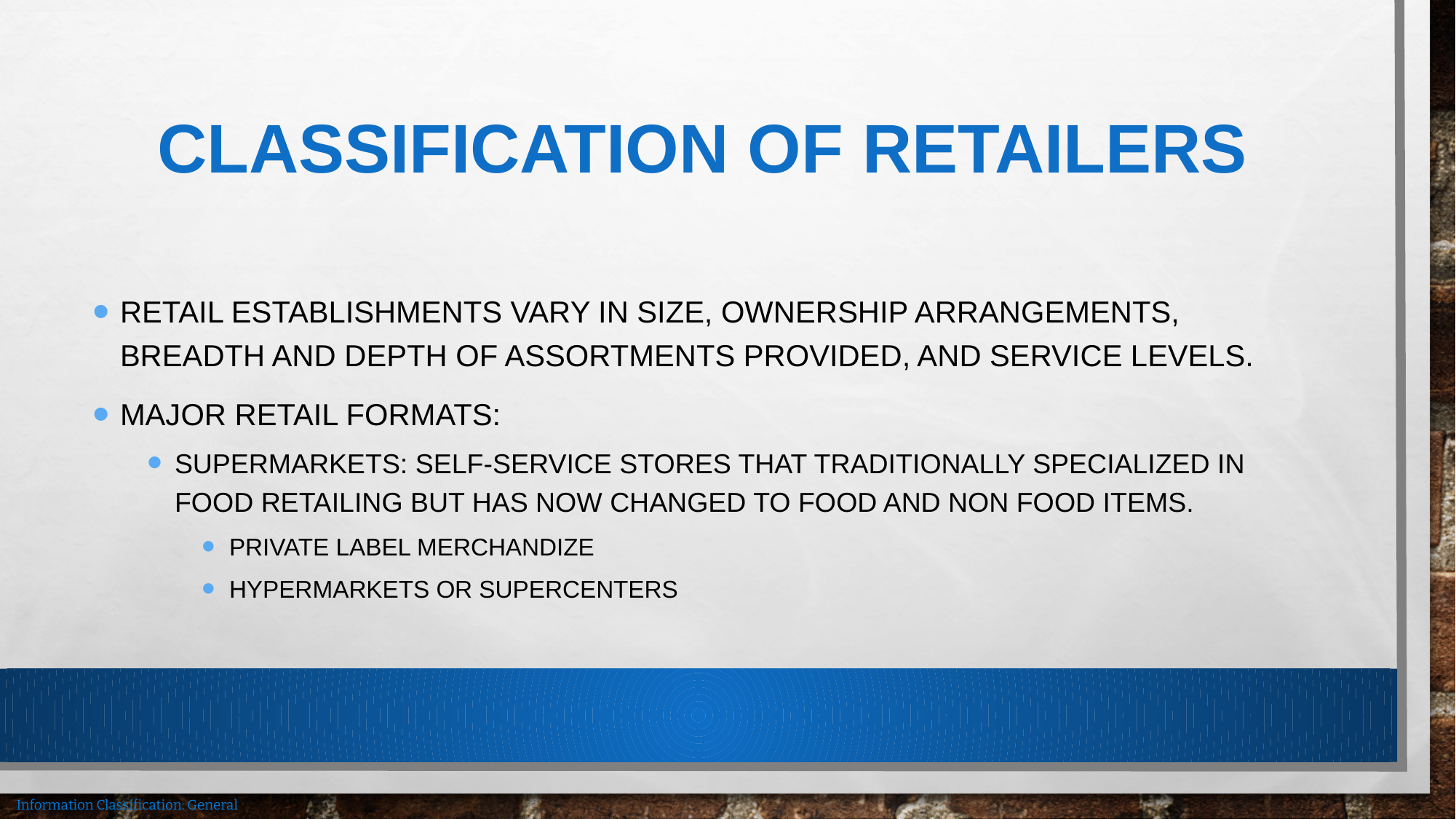

# Classification of retailers
Retail establishments vary in size, ownership arrangements, breadth and depth of assortments provided, and service levels.
Major retail formats:
Supermarkets: self-service stores that traditionally specialized in food retailing but has now changed to food and non food items.
Private Label Merchandize
Hypermarkets or supercenters